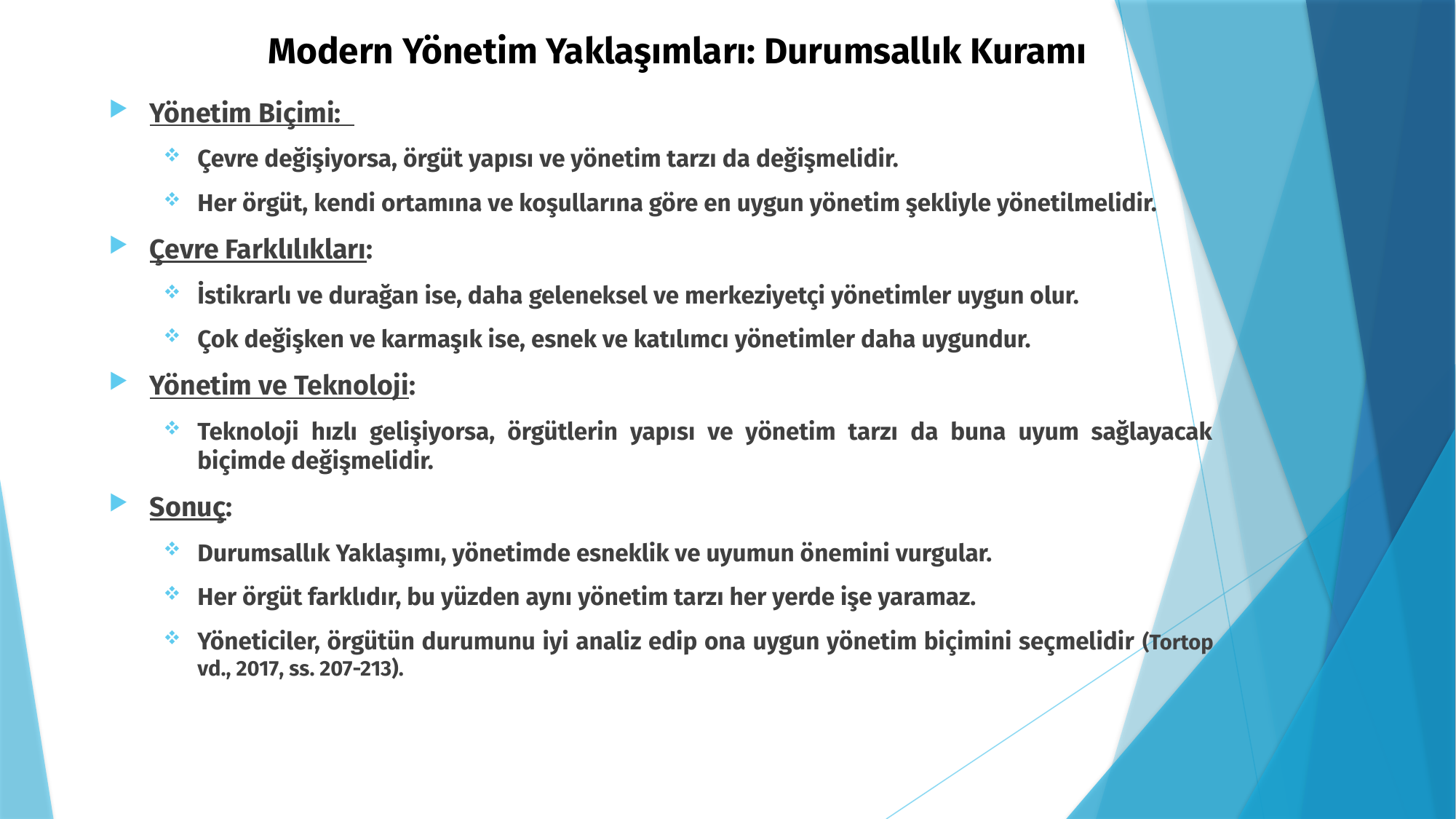

# Modern Yönetim Yaklaşımları: Durumsallık Kuramı
Yönetim Biçimi:
Çevre değişiyorsa, örgüt yapısı ve yönetim tarzı da değişmelidir.
Her örgüt, kendi ortamına ve koşullarına göre en uygun yönetim şekliyle yönetilmelidir.
Çevre Farklılıkları:
İstikrarlı ve durağan ise, daha geleneksel ve merkeziyetçi yönetimler uygun olur.
Çok değişken ve karmaşık ise, esnek ve katılımcı yönetimler daha uygundur.
Yönetim ve Teknoloji:
Teknoloji hızlı gelişiyorsa, örgütlerin yapısı ve yönetim tarzı da buna uyum sağlayacak biçimde değişmelidir.
Sonuç:
Durumsallık Yaklaşımı, yönetimde esneklik ve uyumun önemini vurgular.
Her örgüt farklıdır, bu yüzden aynı yönetim tarzı her yerde işe yaramaz.
Yöneticiler, örgütün durumunu iyi analiz edip ona uygun yönetim biçimini seçmelidir (Tortop vd., 2017, ss. 207-213).